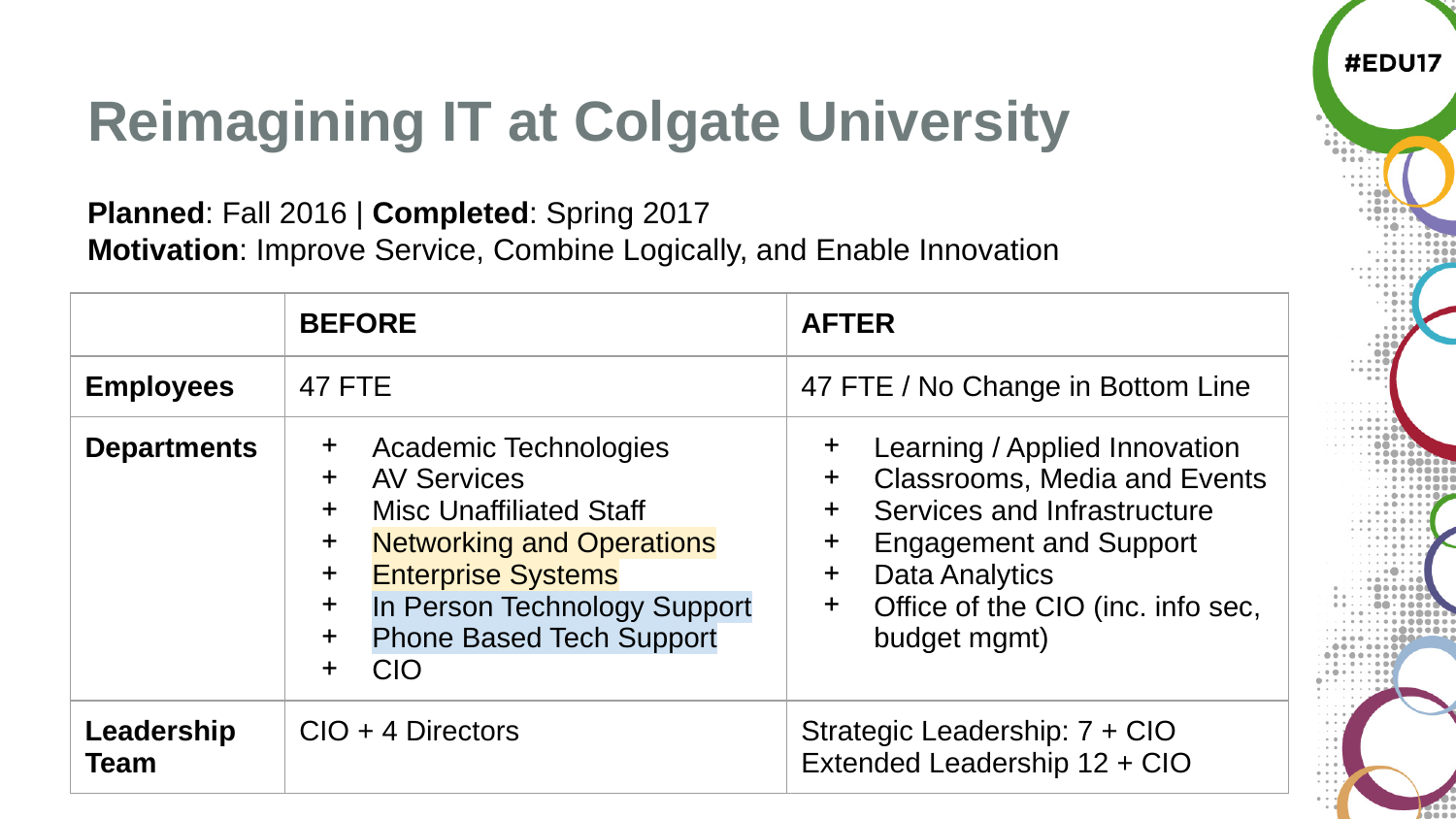

# Reimagining IT at Colgate University
Planned: Fall 2016 | Completed: Spring 2017
Motivation: Improve Service, Combine Logically, and Enable Innovation
|  | BEFORE | AFTER |
| --- | --- | --- |
| Employees | 47 FTE | 47 FTE / No Change in Bottom Line |
| Departments | Academic Technologies AV Services Misc Unaffiliated Staff Networking and Operations Enterprise Systems In Person Technology Support Phone Based Tech Support CIO | Learning / Applied Innovation Classrooms, Media and Events Services and Infrastructure Engagement and Support Data Analytics Office of the CIO (inc. info sec, budget mgmt) |
| Leadership Team | CIO + 4 Directors | Strategic Leadership: 7 + CIO Extended Leadership 12 + CIO |